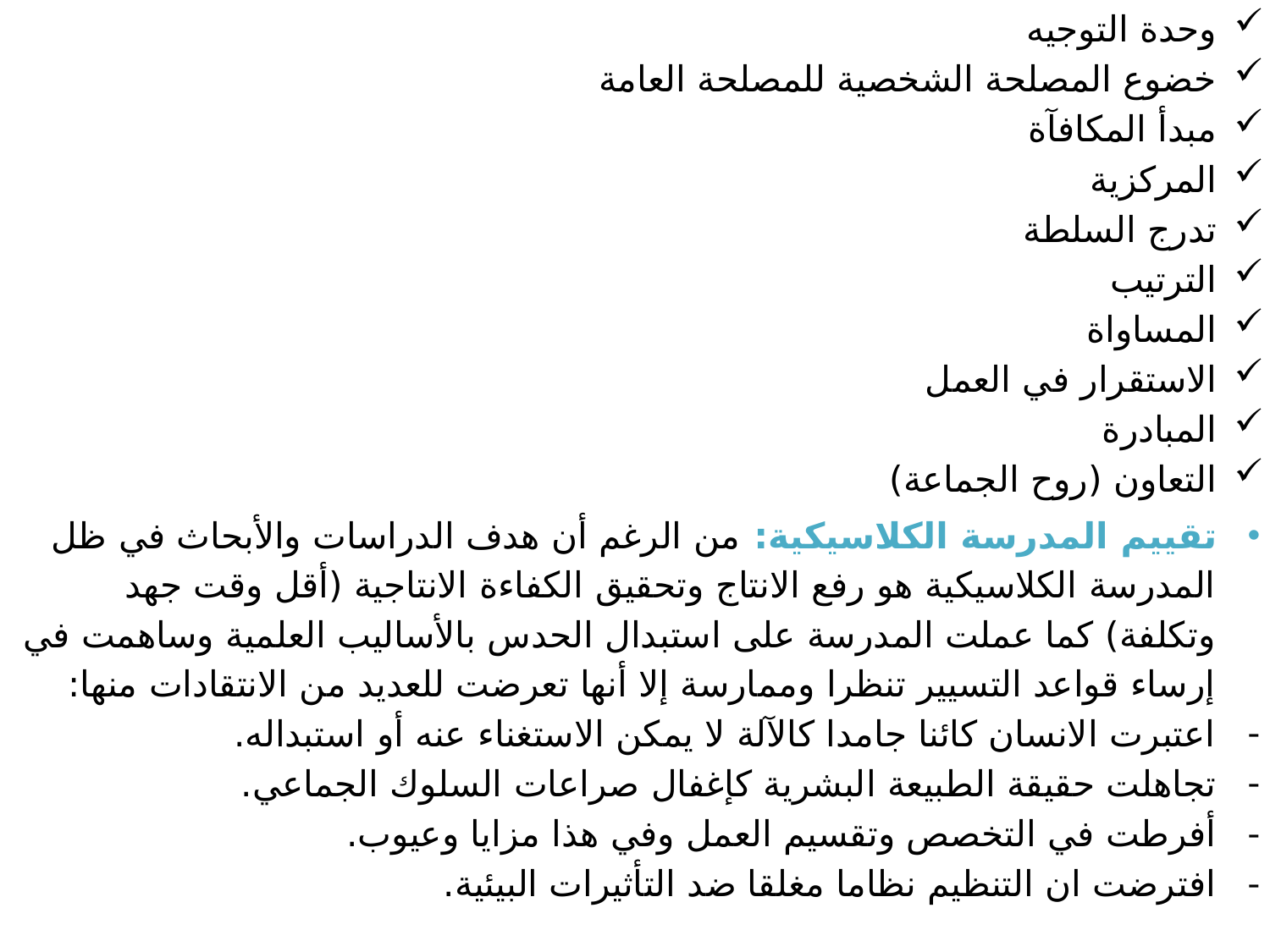

وحدة التوجيه
خضوع المصلحة الشخصية للمصلحة العامة
مبدأ المكافآة
المركزية
تدرج السلطة
الترتيب
المساواة
الاستقرار في العمل
المبادرة
التعاون (روح الجماعة)
تقييم المدرسة الكلاسيكية: من الرغم أن هدف الدراسات والأبحاث في ظل المدرسة الكلاسيكية هو رفع الانتاج وتحقيق الكفاءة الانتاجية (أقل وقت جهد وتكلفة) كما عملت المدرسة على استبدال الحدس بالأساليب العلمية وساهمت في إرساء قواعد التسيير تنظرا وممارسة إلا أنها تعرضت للعديد من الانتقادات منها:
اعتبرت الانسان كائنا جامدا كالآلة لا يمكن الاستغناء عنه أو استبداله.
تجاهلت حقيقة الطبيعة البشرية كإغفال صراعات السلوك الجماعي.
أفرطت في التخصص وتقسيم العمل وفي هذا مزايا وعيوب.
افترضت ان التنظيم نظاما مغلقا ضد التأثيرات البيئية.

#